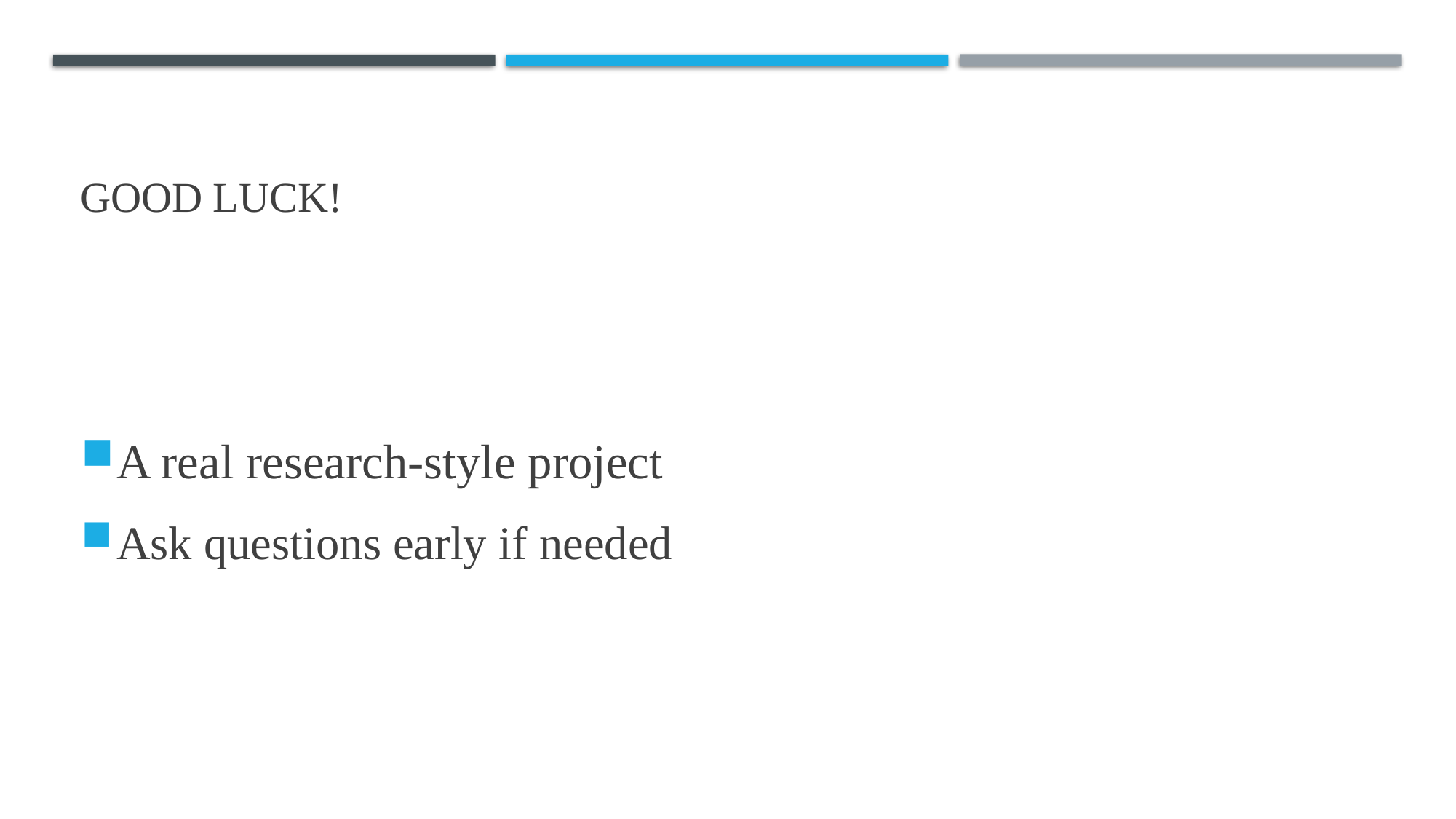

# Good Luck!
A real research-style project
Ask questions early if needed